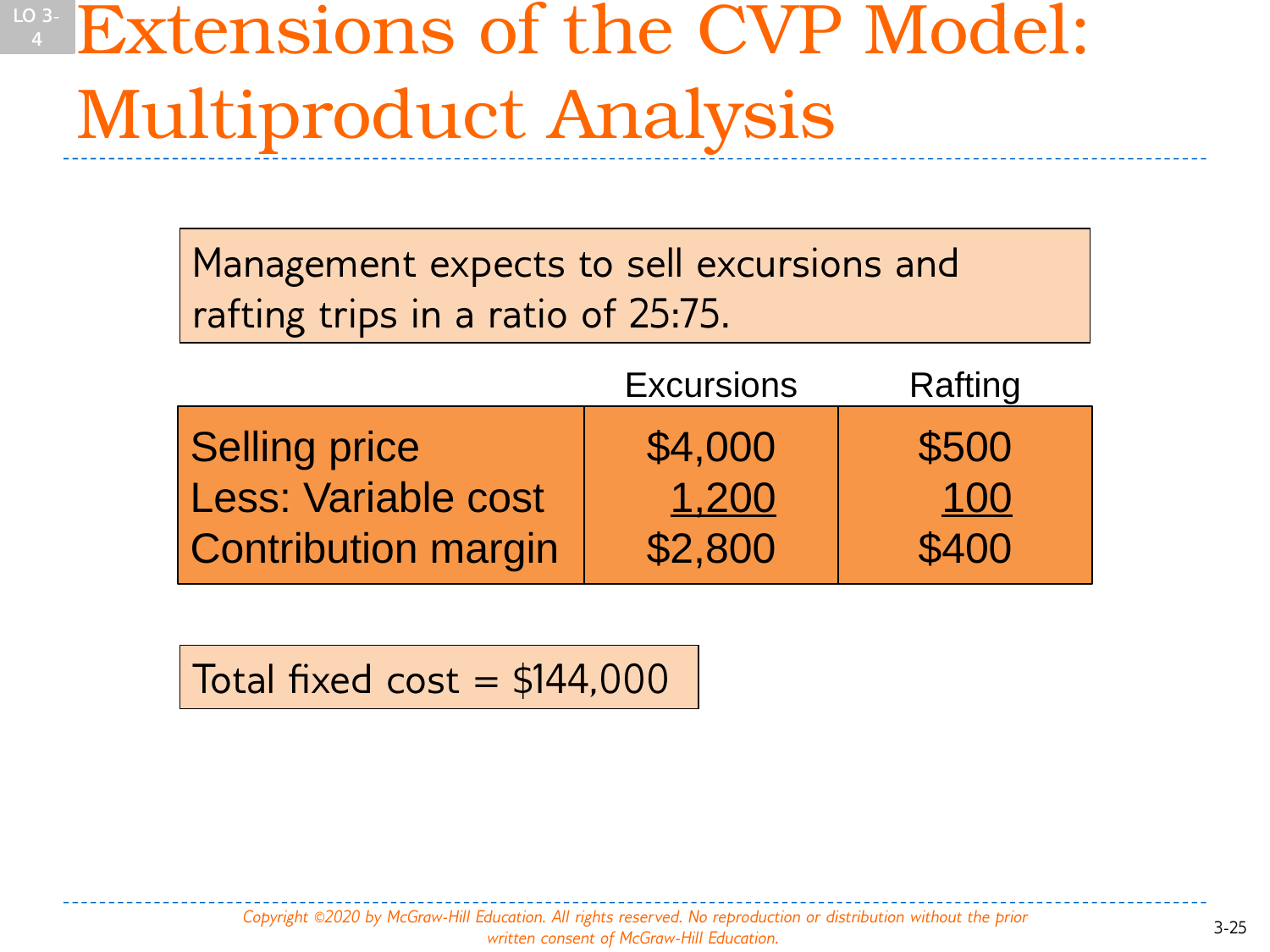

LO 3-4
# Extensions of the CVP Model: Multiproduct Analysis
Management expects to sell excursions and rafting trips in a ratio of 25:75.
Excursions
Rafting
Selling price
Less: Variable cost
Contribution margin
$4,000
  1,200
$2,800
$500
  100
$400
Total fixed cost = $144,000